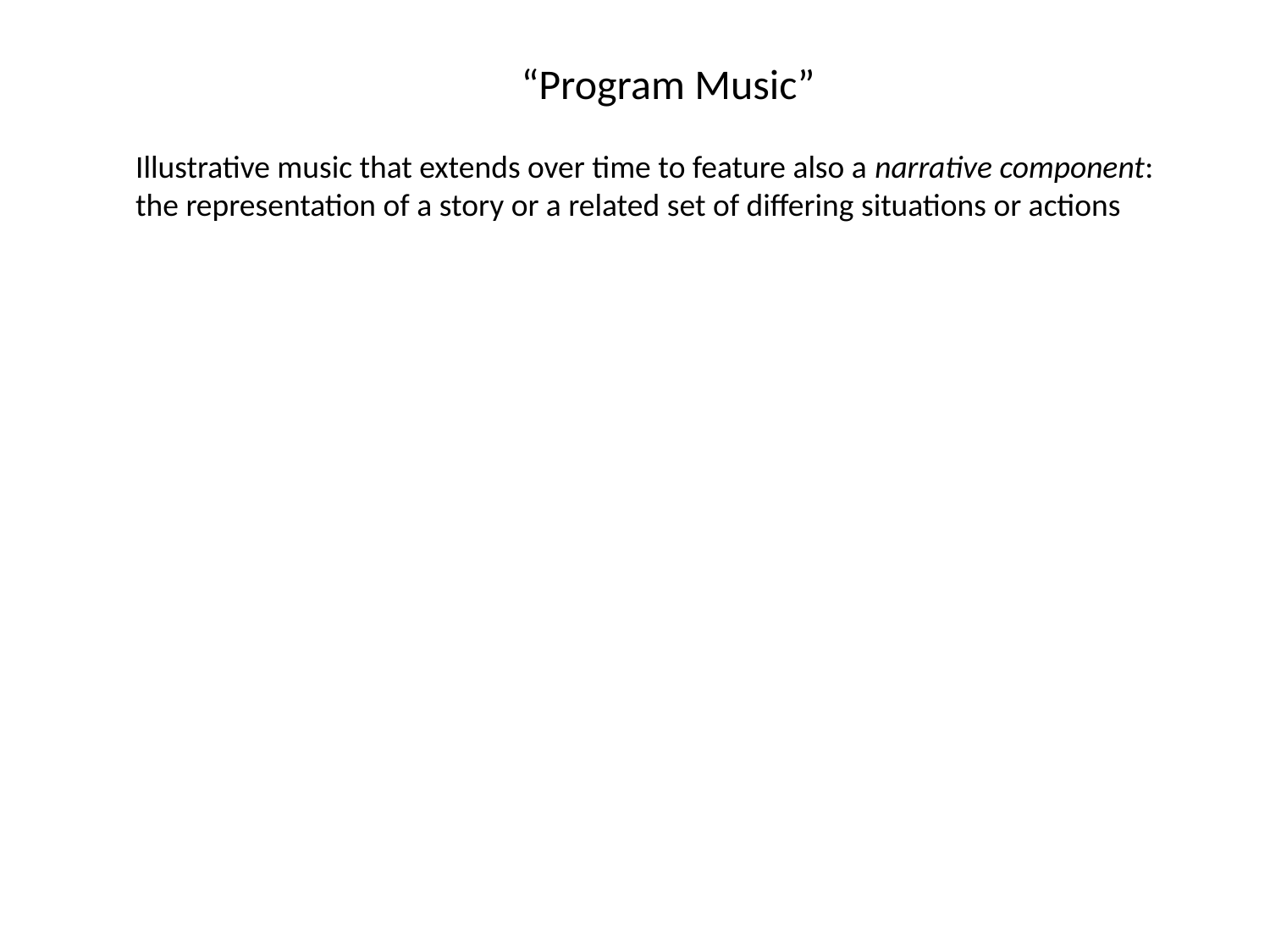

“Program Music”

Illustrative music that extends over time to feature also a narrative component:
the representation of a story or a related set of differing situations or actions